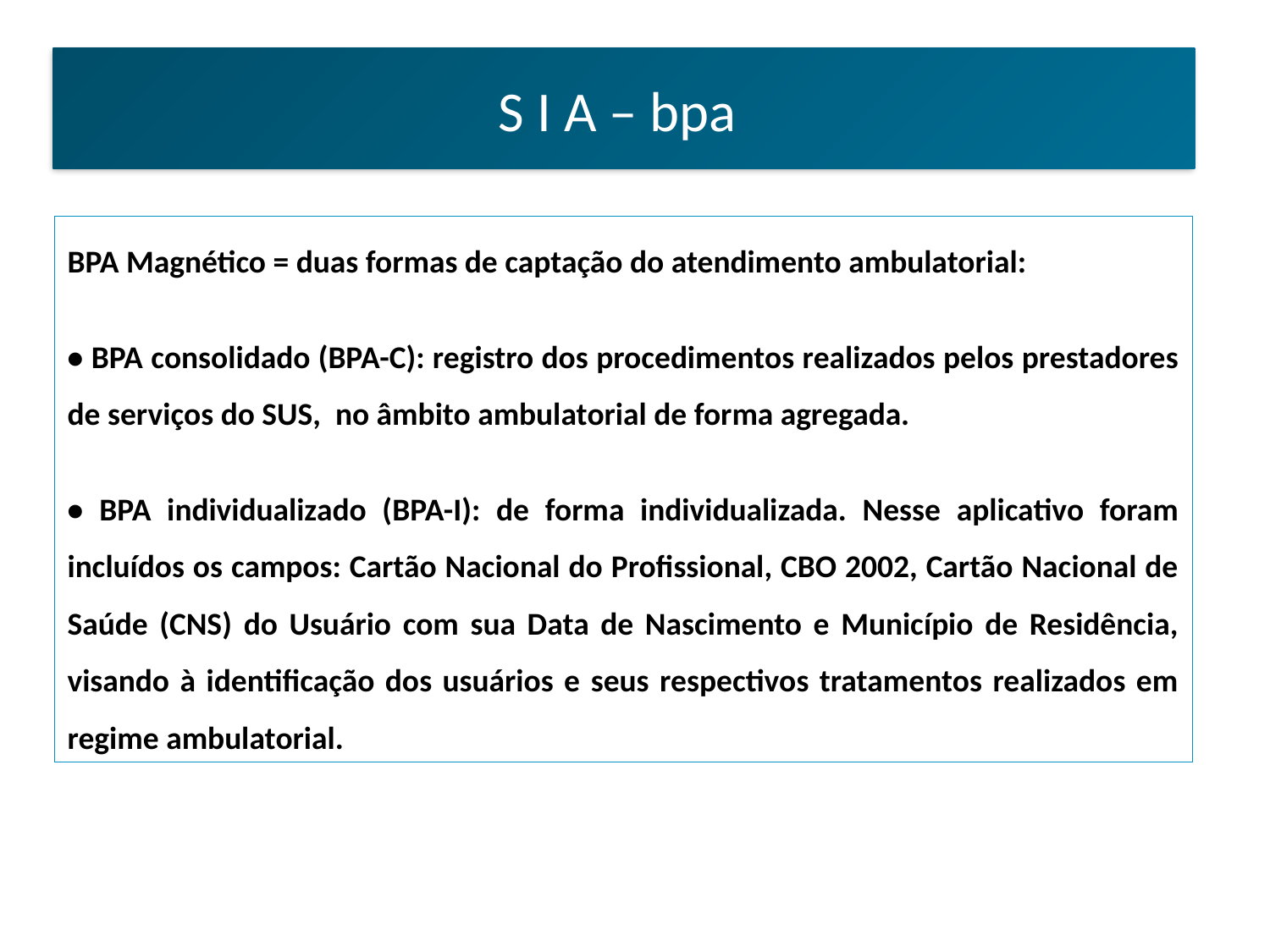

S I A – bpa
BPA Magnético = duas formas de captação do atendimento ambulatorial:

• BPA consolidado (BPA-C): registro dos procedimentos realizados pelos prestadores de serviços do SUS,  no âmbito ambulatorial de forma agregada.

• BPA individualizado (BPA-I): de forma individualizada. Nesse aplicativo foram incluídos os campos: Cartão Nacional do Profissional, CBO 2002, Cartão Nacional de Saúde (CNS) do Usuário com sua Data de Nascimento e Município de Residência, visando à identificação dos usuários e seus respectivos tratamentos realizados em regime ambulatorial.